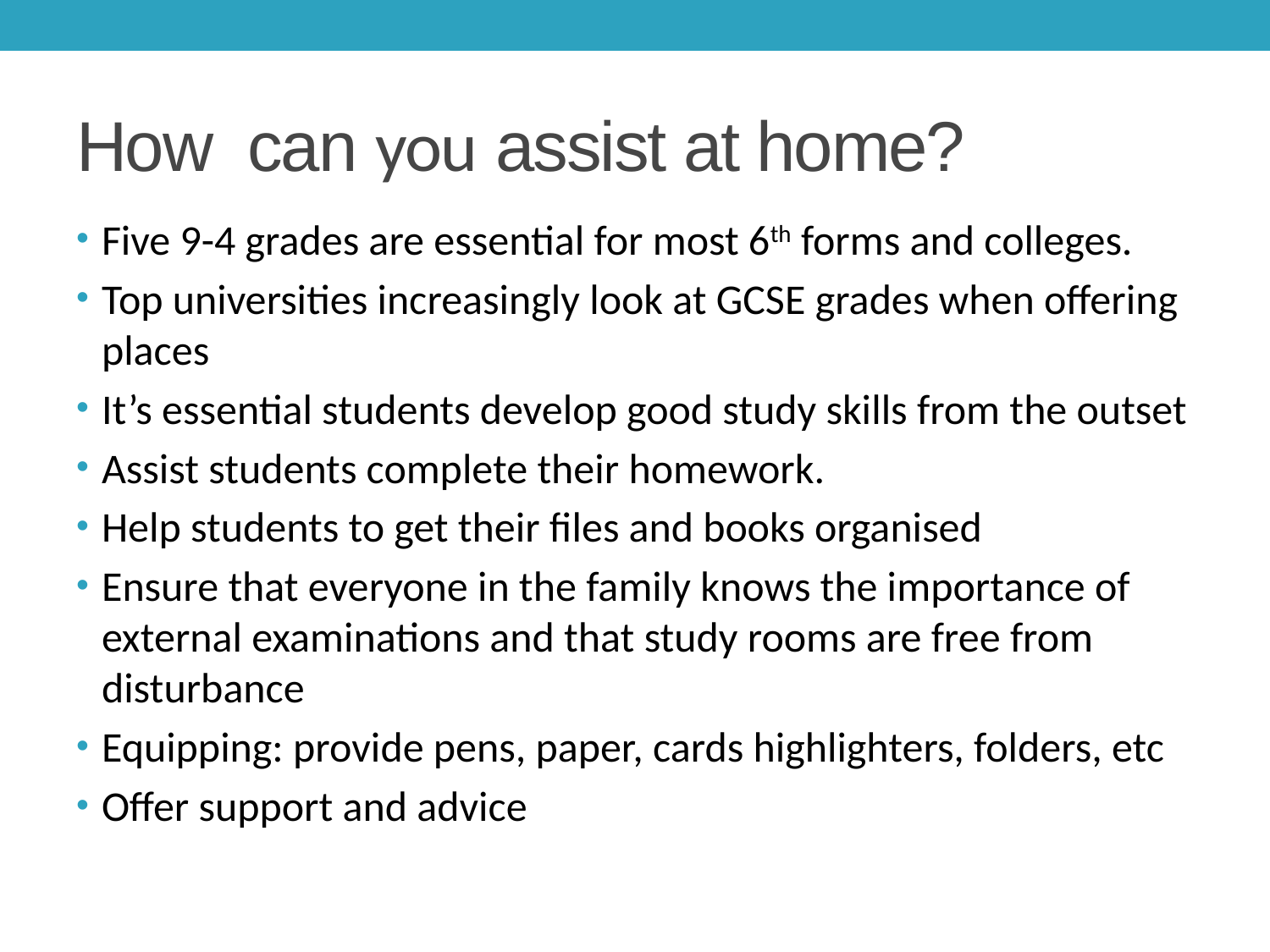

# How  can you assist at home?
Five 9-4 grades are essential for most 6th forms and colleges.
Top universities increasingly look at GCSE grades when offering places
It’s essential students develop good study skills from the outset
Assist students complete their homework.
Help students to get their files and books organised
Ensure that everyone in the family knows the importance of external examinations and that study rooms are free from disturbance
Equipping: provide pens, paper, cards highlighters, folders, etc
Offer support and advice